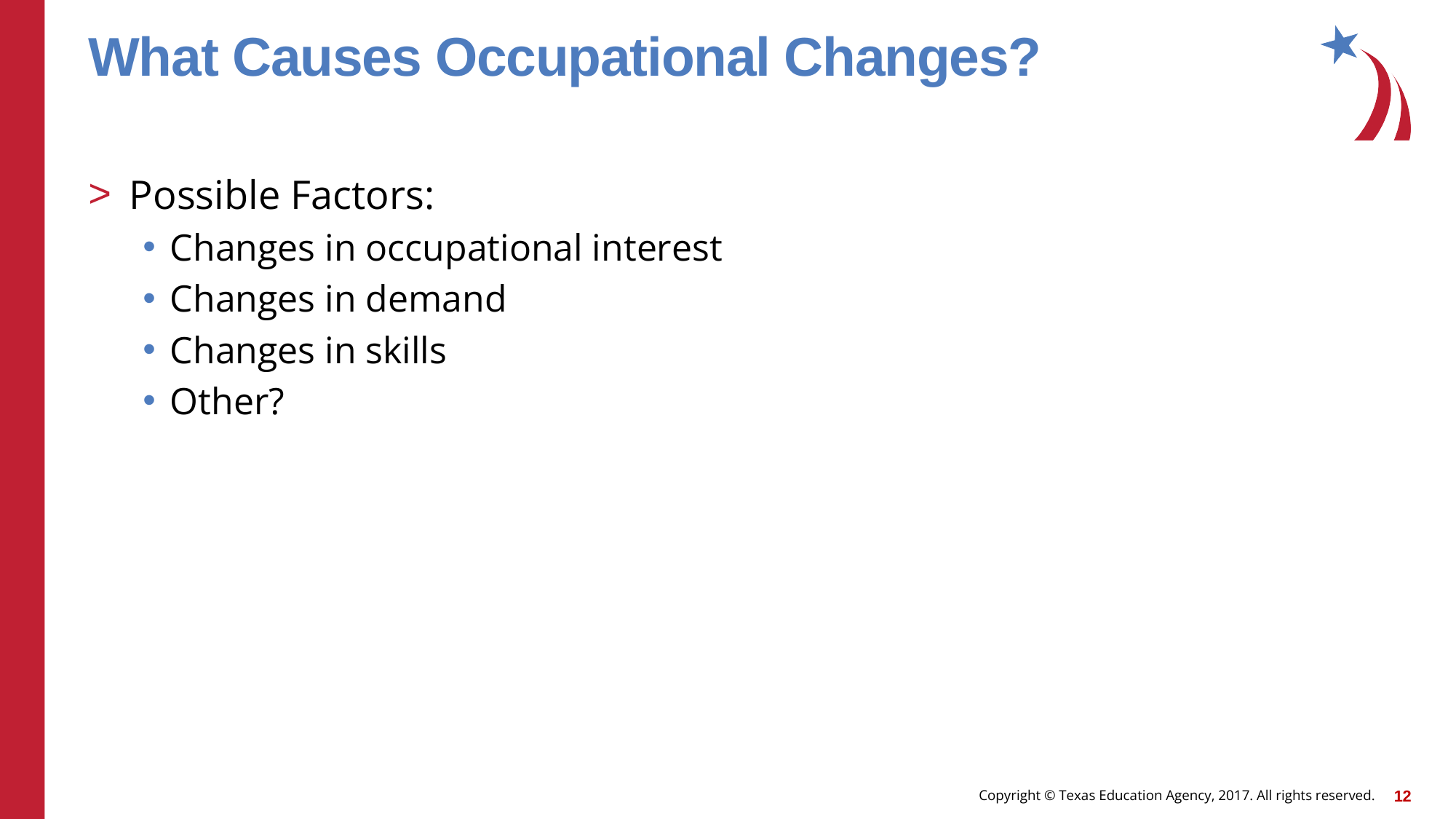

# What Causes Occupational Changes?
Possible Factors:
Changes in occupational interest
Changes in demand
Changes in skills
Other?